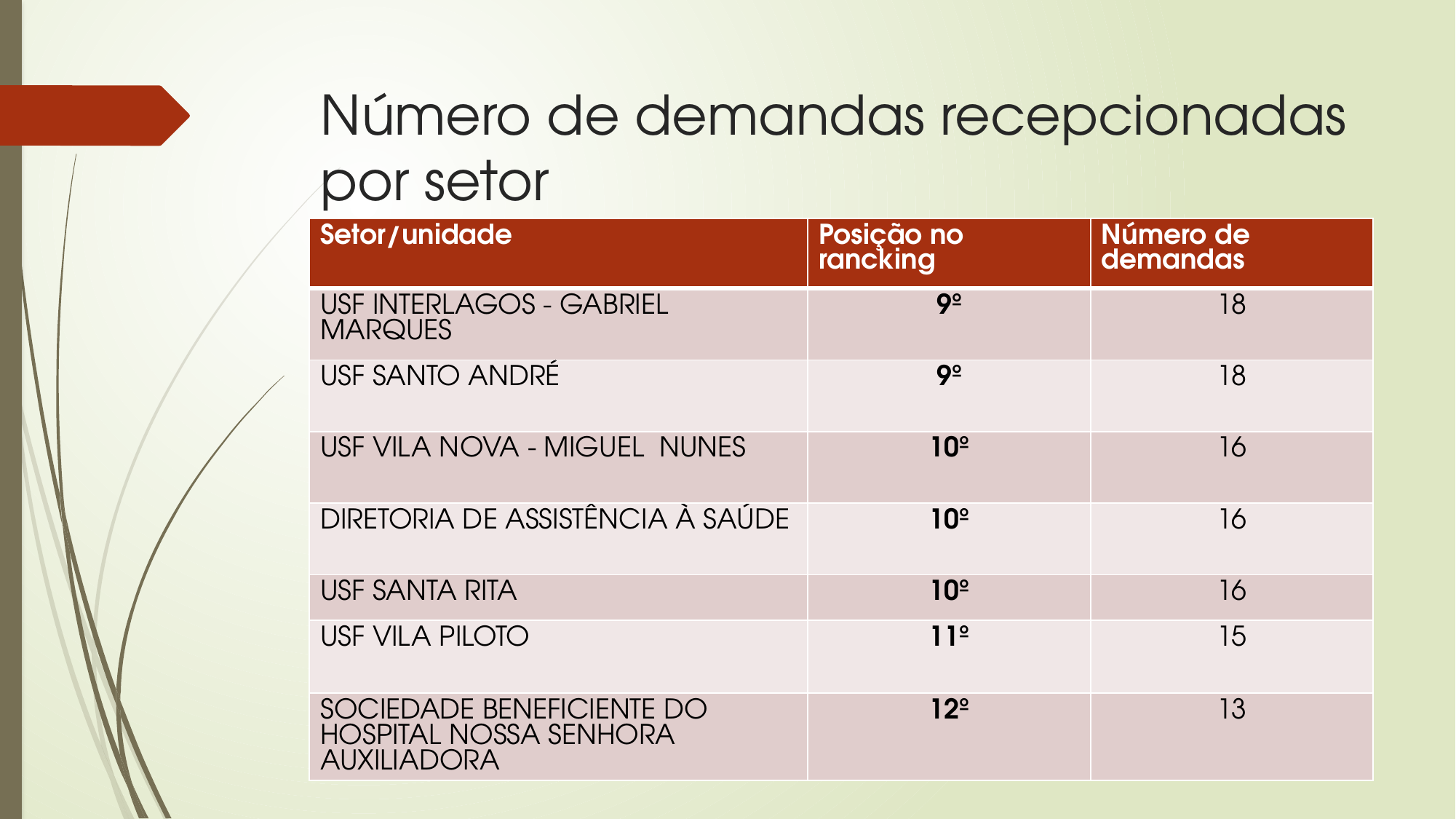

# Número de demandas recepcionadas por setor
| Setor/unidade | Posição no rancking | Número de demandas |
| --- | --- | --- |
| USF INTERLAGOS - GABRIEL MARQUES | 9º | 18 |
| USF SANTO ANDRÉ | 9º | 18 |
| USF VILA NOVA - MIGUEL NUNES | 10º | 16 |
| DIRETORIA DE ASSISTÊNCIA À SAÚDE | 10º | 16 |
| USF SANTA RITA | 10º | 16 |
| USF VILA PILOTO | 11º | 15 |
| SOCIEDADE BENEFICIENTE DO HOSPITAL NOSSA SENHORA AUXILIADORA | 12º | 13 |